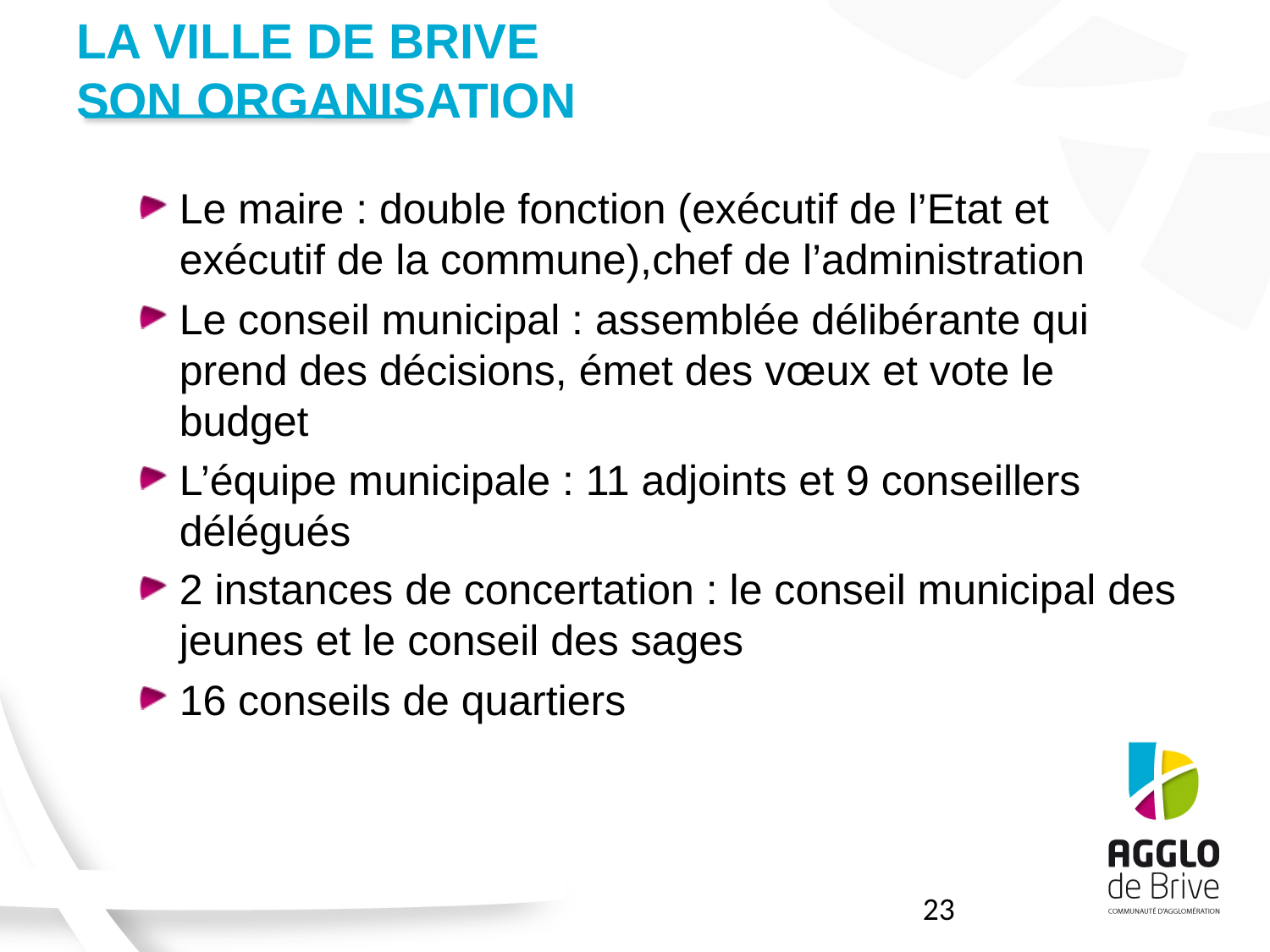

# LA VILLE DE BRIVE SON ORGANISATION
Le maire : double fonction (exécutif de l’Etat et exécutif de la commune),chef de l’administration
Le conseil municipal : assemblée délibérante qui prend des décisions, émet des vœux et vote le budget
L’équipe municipale : 11 adjoints et 9 conseillers délégués
2 instances de concertation : le conseil municipal des jeunes et le conseil des sages
16 conseils de quartiers

23